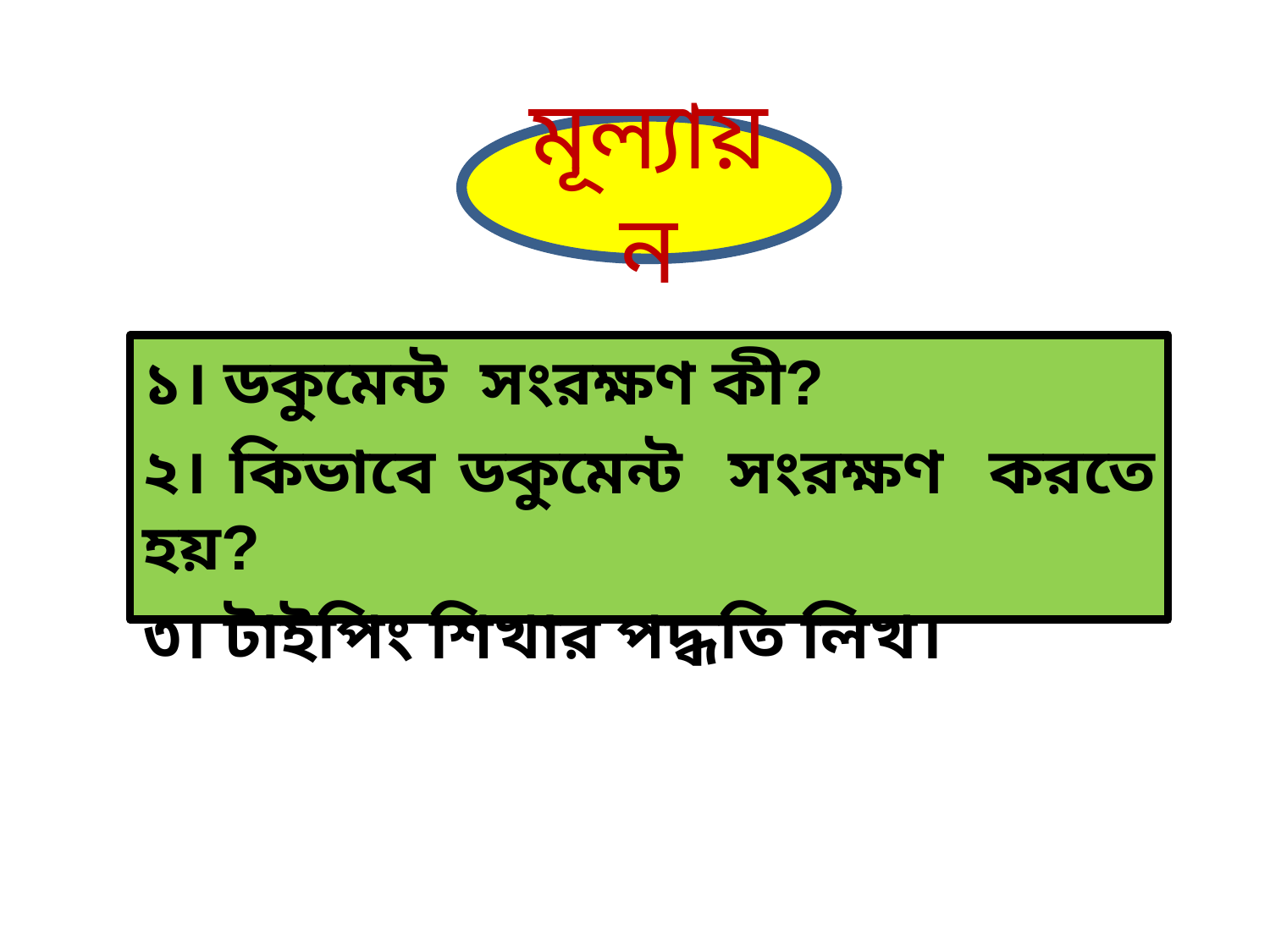

মূল্যায়ন
১। ডকুমেন্ট  সংরক্ষণ কী?
২। কিভাবে ডকুমেন্ট  সংরক্ষণ  করতে হয়?
৩। টাইপিং শিখার পদ্ধতি লিখ।